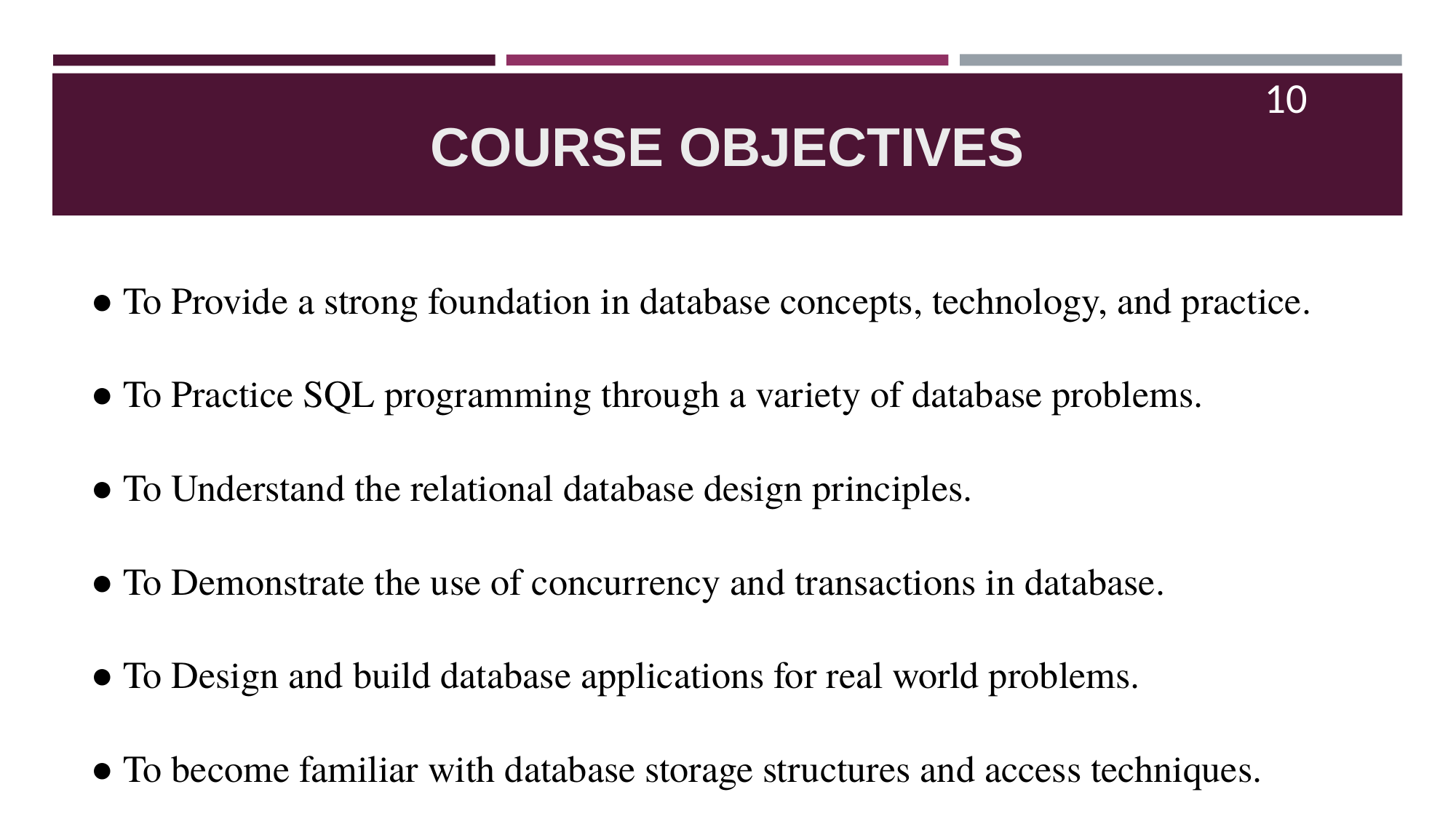

10
# COURSE OBJECTIVES
● To Provide a strong foundation in database concepts, technology, and practice.
● To Practice SQL programming through a variety of database problems.
● To Understand the relational database design principles.
● To Demonstrate the use of concurrency and transactions in database.
● To Design and build database applications for real world problems.
● To become familiar with database storage structures and access techniques.